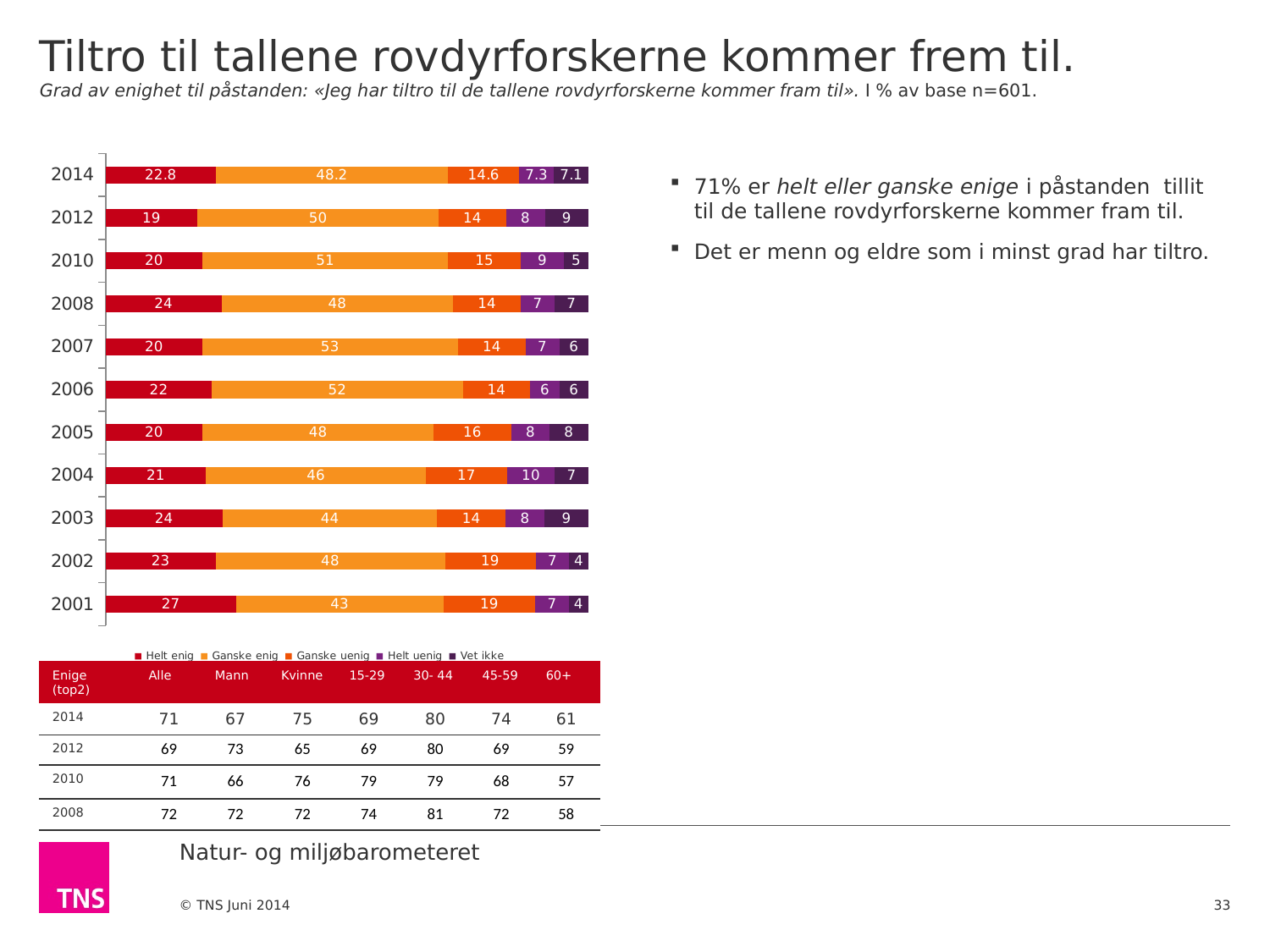

# Tiltro til tallene rovdyrforskerne kommer frem til. Grad av enighet til påstanden: «Jeg har tiltro til de tallene rovdyrforskerne kommer fram til». I % av base n=601.
71% er helt eller ganske enige i påstanden  tillit til de tallene rovdyrforskerne kommer fram til.
Det er menn og eldre som i minst grad har tiltro.

### Chart

| Category | Helt enig | Ganske enig | Ganske uenig | Helt uenig | Vet ikke |
|---|---|---|---|---|---|
| 2014 | 22.8 | 48.2 | 14.6 | 7.3 | 7.1 |
| 2012 | 19.0 | 50.0 | 14.0 | 8.0 | 9.0 |
| 2010 | 20.0 | 51.0 | 15.0 | 9.0 | 5.0 |
| 2008 | 24.0 | 48.0 | 14.0 | 7.0 | 7.0 |
| 2007 | 20.0 | 53.0 | 14.0 | 7.0 | 6.0 |
| 2006 | 22.0 | 52.0 | 14.0 | 6.0 | 6.0 |
| 2005 | 20.0 | 48.0 | 16.0 | 8.0 | 8.0 |
| 2004 | 21.0 | 46.0 | 17.0 | 10.0 | 7.0 |
| 2003 | 24.0 | 44.0 | 14.0 | 8.0 | 9.0 |
| 2002 | 23.0 | 48.0 | 19.0 | 7.0 | 4.0 |
| 2001 | 27.0 | 43.0 | 19.0 | 7.0 | 4.0 |
| Enige (top2) | Alle | Mann | Kvinne | 15-29 | 30- 44 | 45-59 | 60+ |
| --- | --- | --- | --- | --- | --- | --- | --- |
| 2014 | 71 | 67 | 75 | 69 | 80 | 74 | 61 |
| 2012 | 69 | 73 | 65 | 69 | 80 | 69 | 59 |
| 2010 | 71 | 66 | 76 | 79 | 79 | 68 | 57 |
| 2008 | 72 | 72 | 72 | 74 | 81 | 72 | 58 |
33